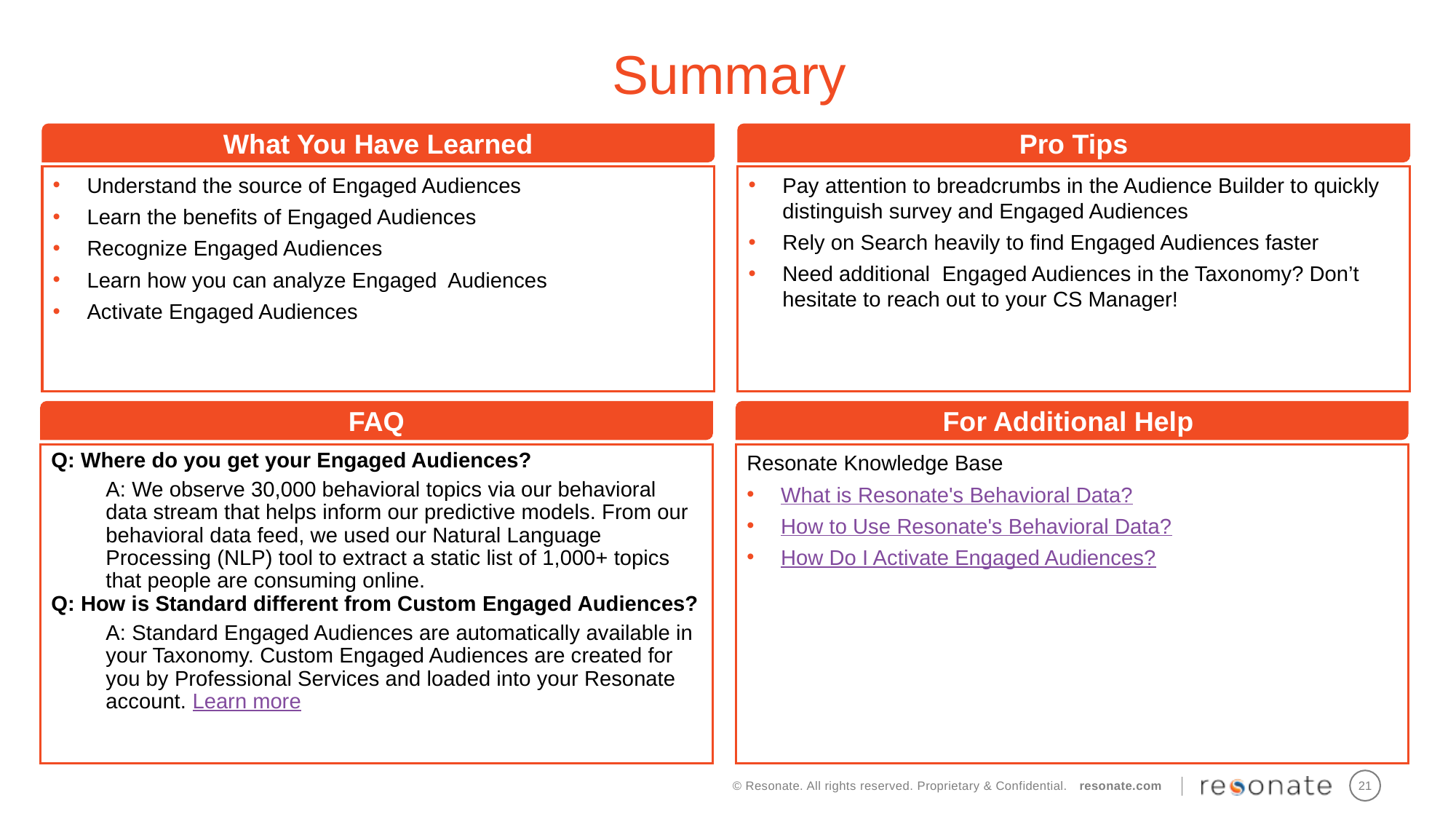

Summary
What You Have Learned
Pro Tips
Understand the source of Engaged Audiences
Learn the benefits of Engaged Audiences
Recognize Engaged Audiences
Learn how you can analyze Engaged  Audiences
Activate Engaged Audiences

Pay attention to breadcrumbs in the Audience Builder to quickly distinguish survey and Engaged Audiences
Rely on Search heavily to find Engaged Audiences faster
Need additional  Engaged Audiences in the Taxonomy? Don’t hesitate to reach out to your CS Manager!

FAQ
For Additional Help
Q: Where do you get your Engaged Audiences?
A: We observe 30,000 behavioral topics via our behavioral data stream that helps inform our predictive models. From our behavioral data feed, we used our Natural Language Processing (NLP) tool to extract a static list of 1,000+ topics that people are consuming online.
Q: How is Standard different from Custom Engaged Audiences?
A: Standard Engaged Audiences are automatically available in your Taxonomy. Custom Engaged Audiences are created for you by Professional Services and loaded into your Resonate account. Learn more

Resonate Knowledge Base
What is Resonate's Behavioral Data?
How to Use Resonate's Behavioral Data?
How Do I Activate Engaged Audiences?